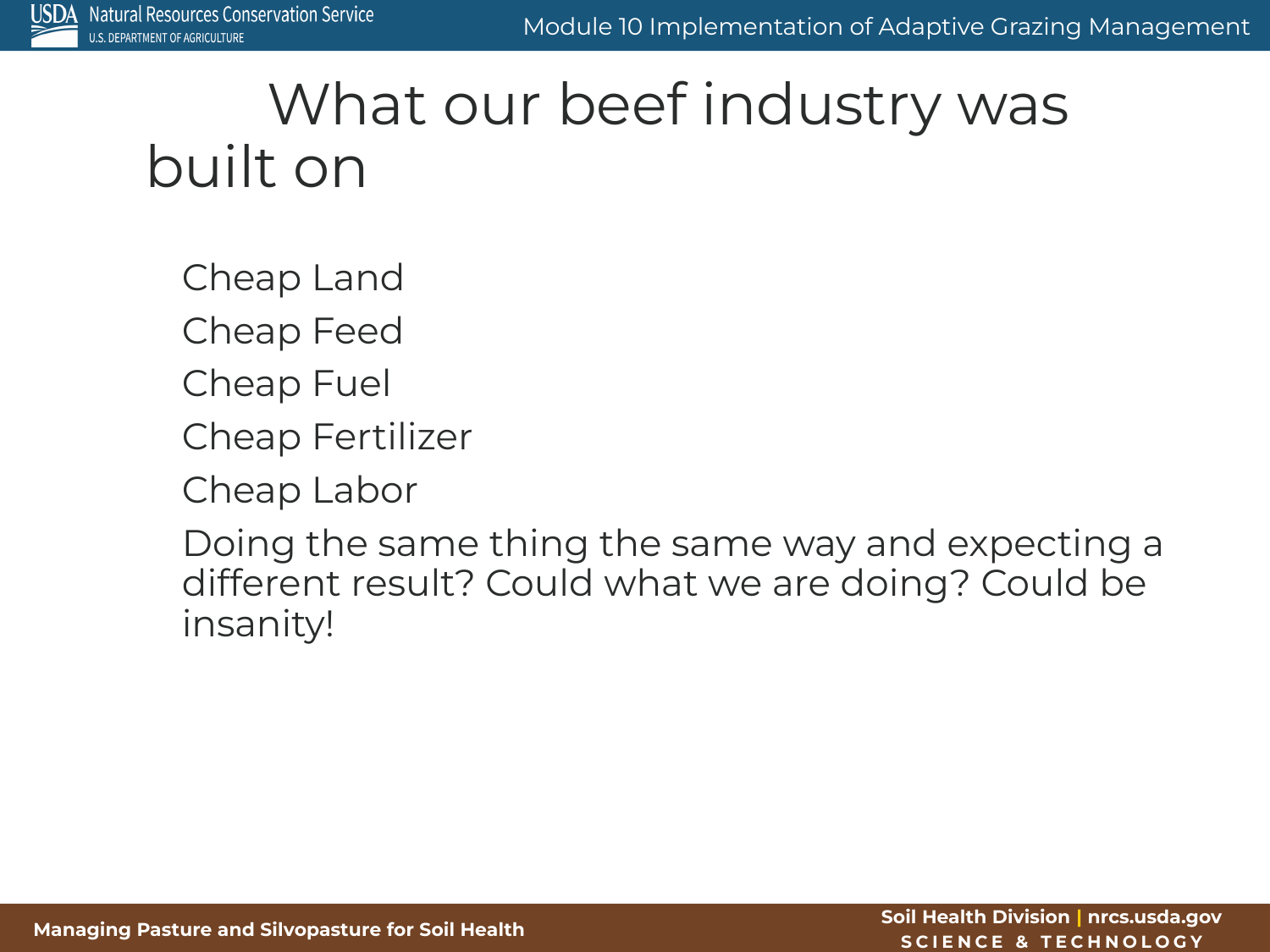

# What our beef industry was built on
Cheap Land
Cheap Feed
Cheap Fuel
Cheap Fertilizer
Cheap Labor
Doing the same thing the same way and expecting a different result? Could what we are doing? Could be insanity!